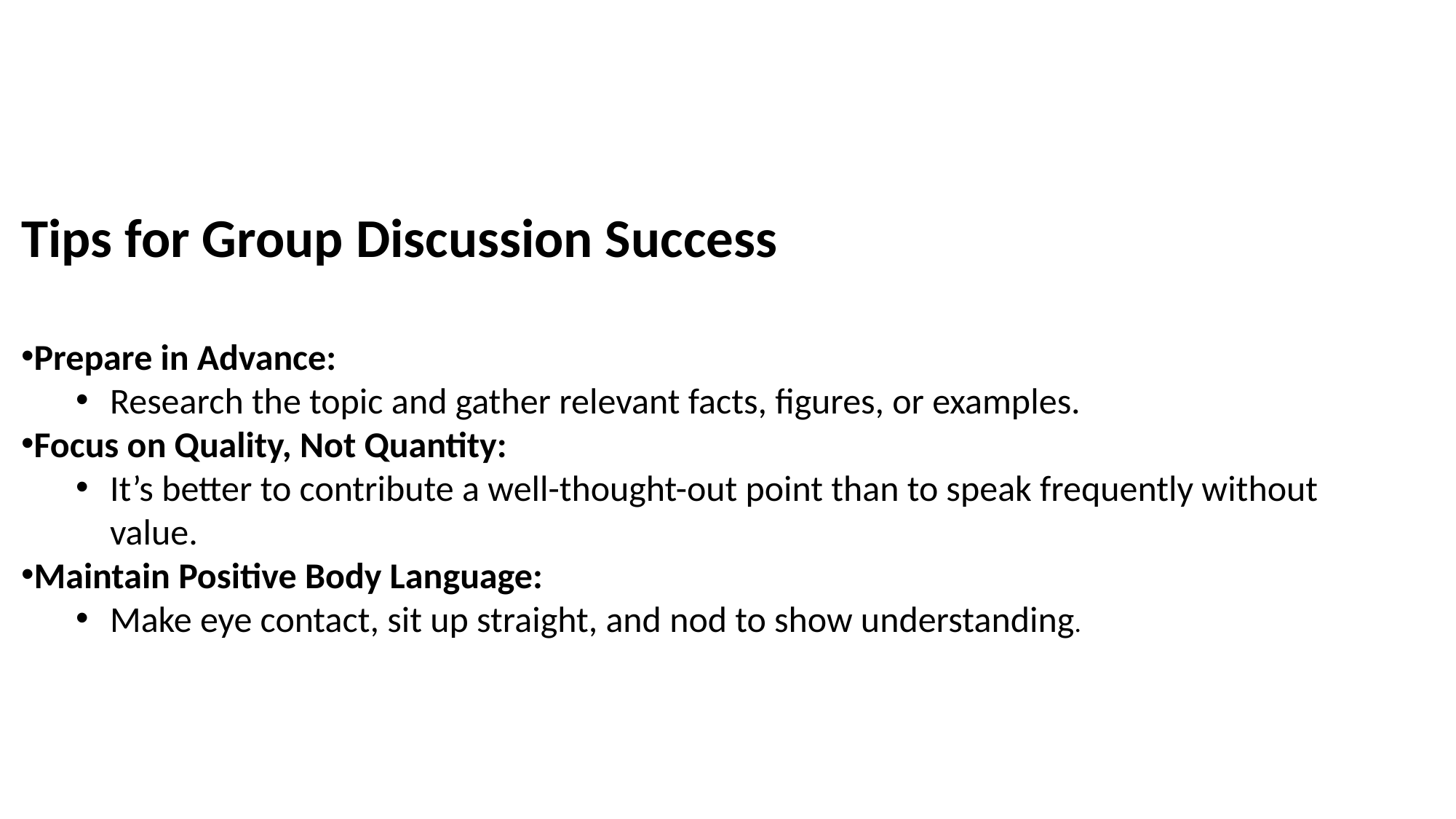

Tips for Group Discussion Success

Prepare in Advance:
Research the topic and gather relevant facts, figures, or examples.
Focus on Quality, Not Quantity:
It’s better to contribute a well-thought-out point than to speak frequently without value.
Maintain Positive Body Language:
Make eye contact, sit up straight, and nod to show understanding.